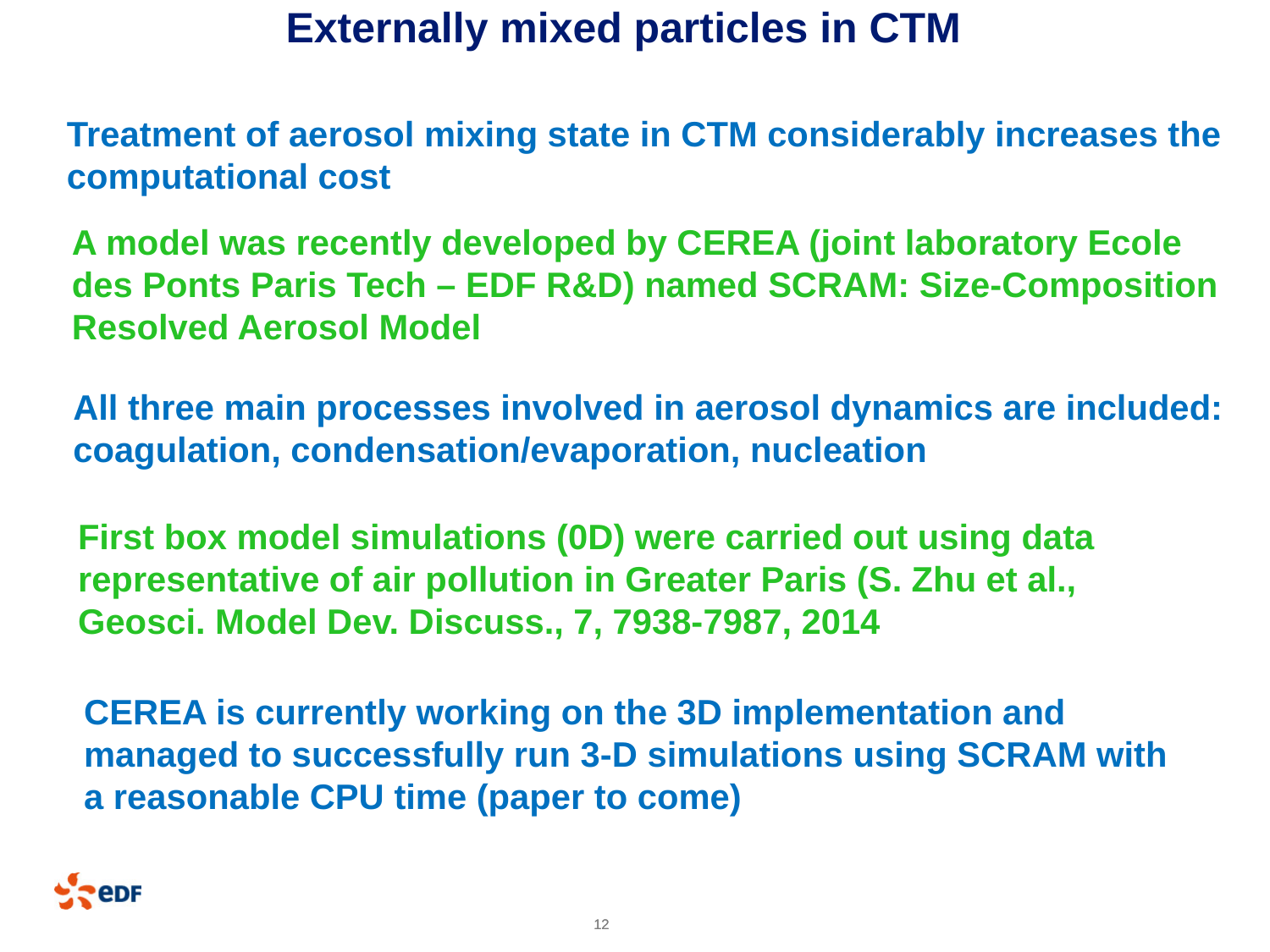

# Externally mixed particles in CTM

Treatment of aerosol mixing state in CTM considerably increases the computational cost

A model was recently developed by CEREA (joint laboratory Ecole des Ponts Paris Tech – EDF R&D) named SCRAM: Size-Composition Resolved Aerosol Model
All three main processes involved in aerosol dynamics are included: coagulation, condensation/evaporation, nucleation
First box model simulations (0D) were carried out using data representative of air pollution in Greater Paris (S. Zhu et al., Geosci. Model Dev. Discuss., 7, 7938-7987, 2014

CEREA is currently working on the 3D implementation and managed to successfully run 3-D simulations using SCRAM with a reasonable CPU time (paper to come)